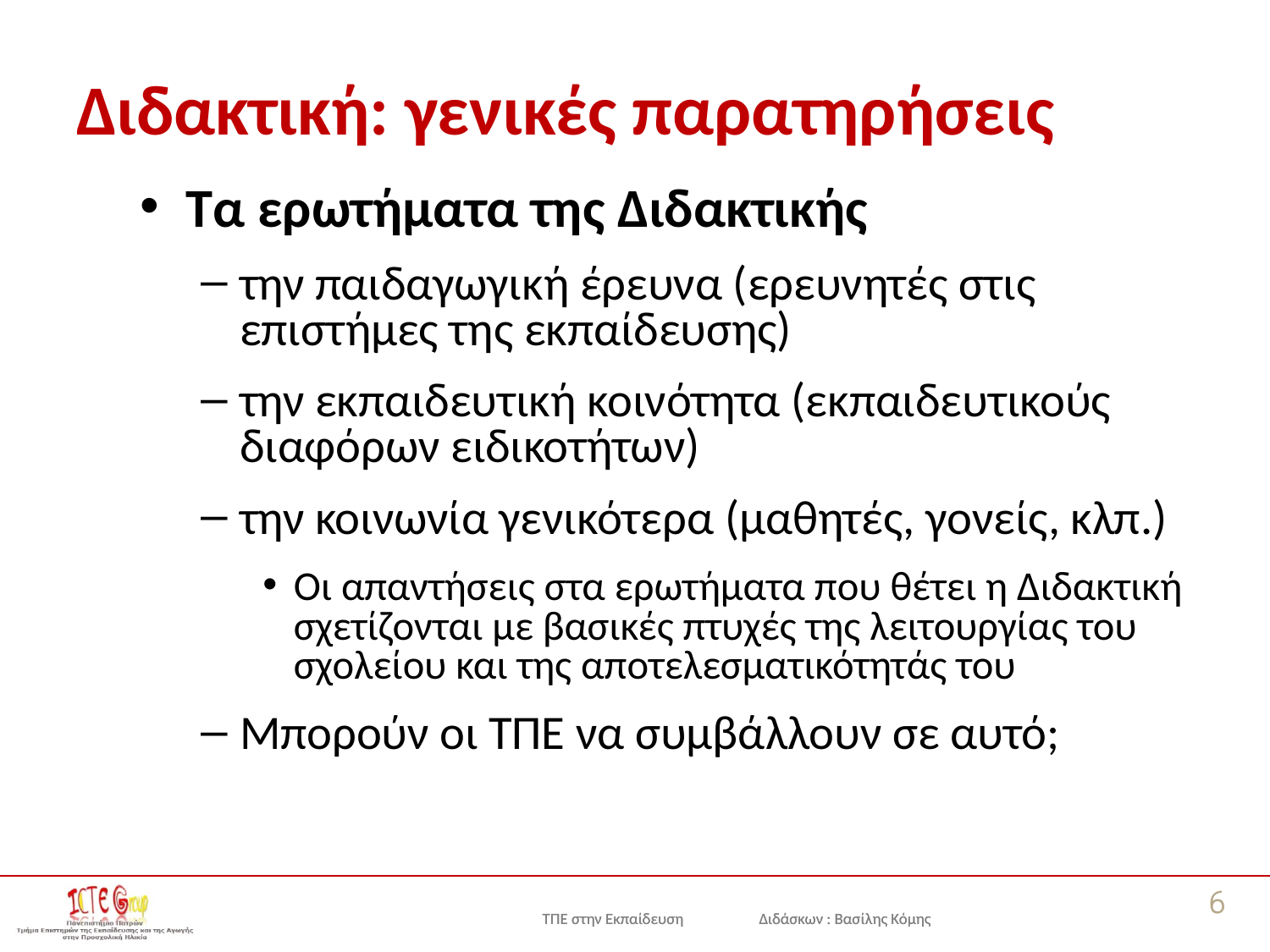

# Διδακτική: γενικές παρατηρήσεις
Τα ερωτήματα της Διδακτικής
την παιδαγωγική έρευνα (ερευνητές στις επιστήμες της εκπαίδευσης)
την εκπαιδευτική κοινότητα (εκπαιδευτικούς διαφόρων ειδικοτήτων)
την κοινωνία γενικότερα (μαθητές, γονείς, κλπ.)
Οι απαντήσεις στα ερωτήματα που θέτει η Διδακτική σχετίζονται με βασικές πτυχές της λειτουργίας του σχολείου και της αποτελεσματικότητάς του
Μπορούν οι ΤΠΕ να συμβάλλουν σε αυτό;
6